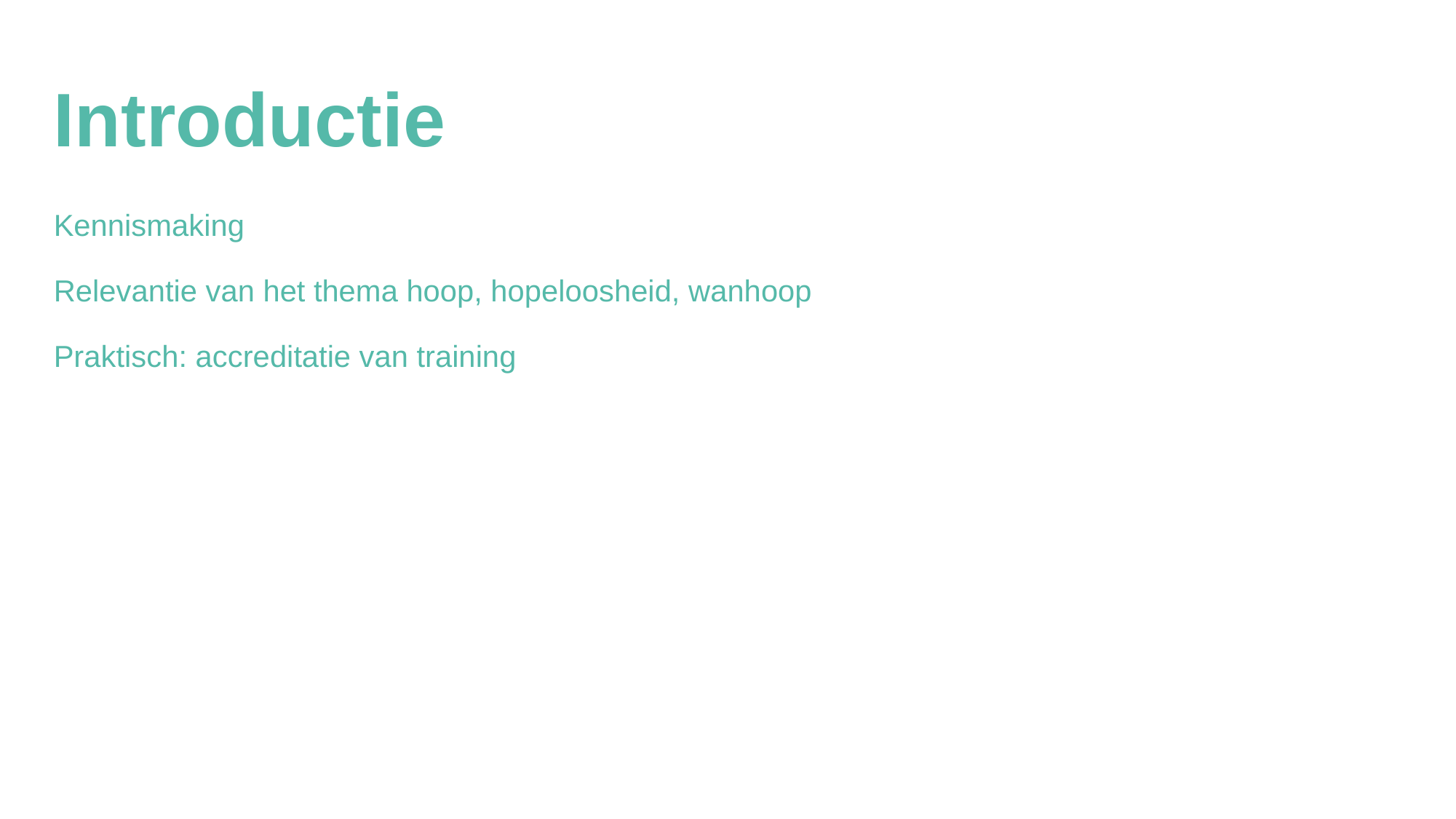

# Introductie
Kennismaking

Relevantie van het thema hoop, hopeloosheid, wanhoop

Praktisch: accreditatie van training